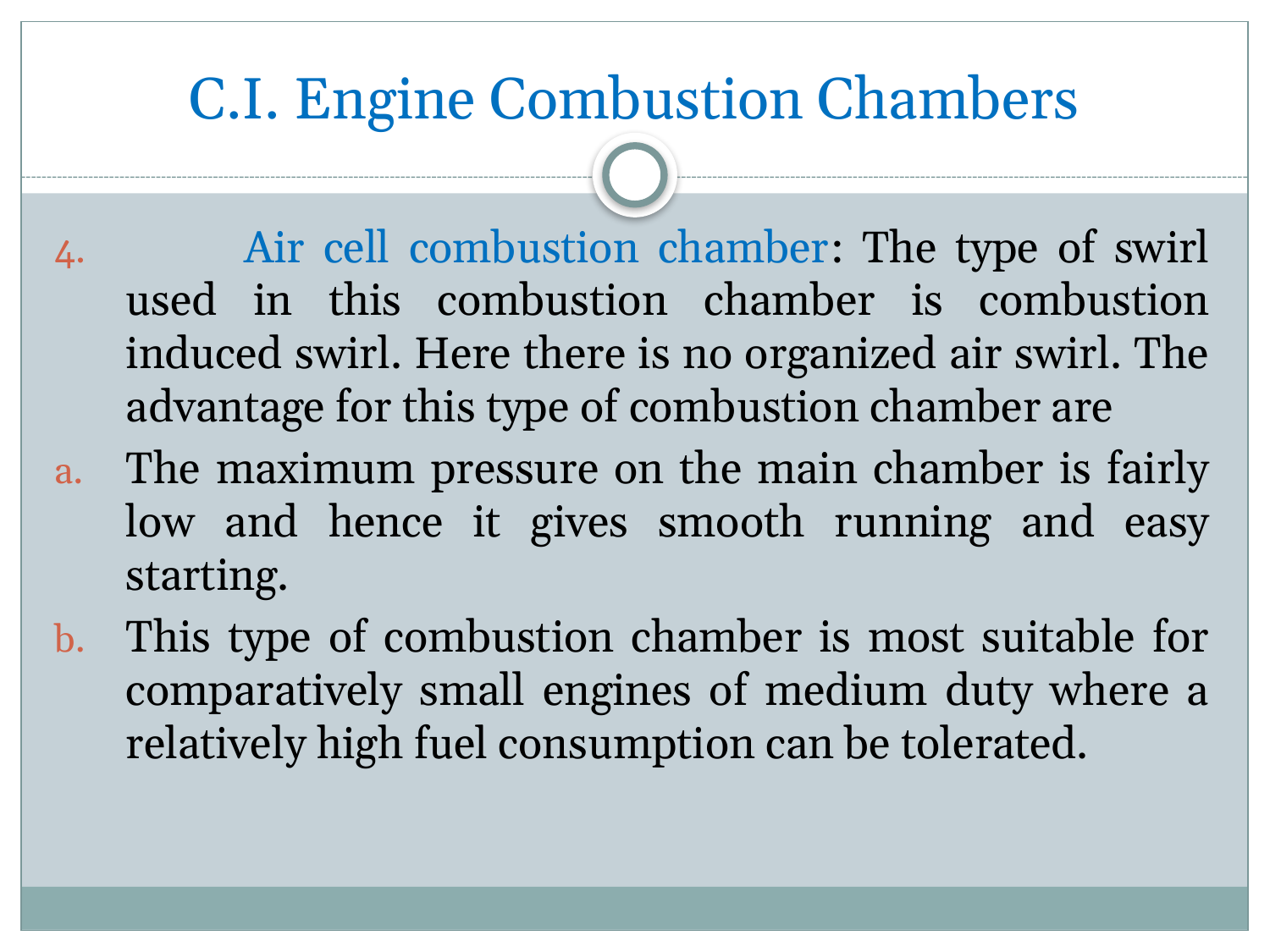

# C.I. Engine Combustion Chambers
	Air cell combustion chamber: The type of swirl used in this combustion chamber is combustion induced swirl. Here there is no organized air swirl. The advantage for this type of combustion chamber are
The maximum pressure on the main chamber is fairly low and hence it gives smooth running and easy starting.
This type of combustion chamber is most suitable for comparatively small engines of medium duty where a relatively high fuel consumption can be tolerated.